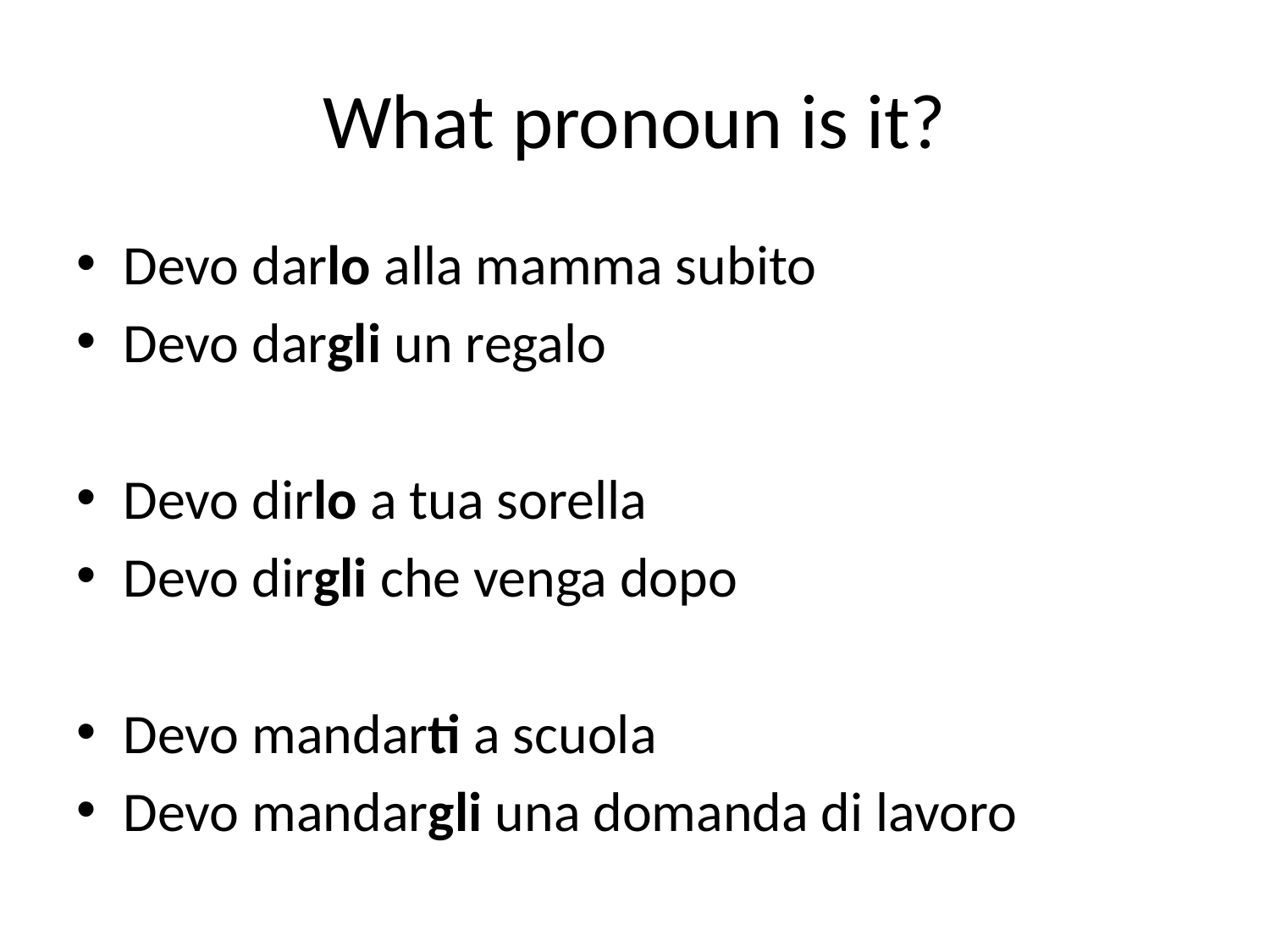

# What pronoun is it?
Devo darlo alla mamma subito
Devo dargli un regalo

Devo dirlo a tua sorella
Devo dirgli che venga dopo

Devo mandarti a scuola
Devo mandargli una domanda di lavoro